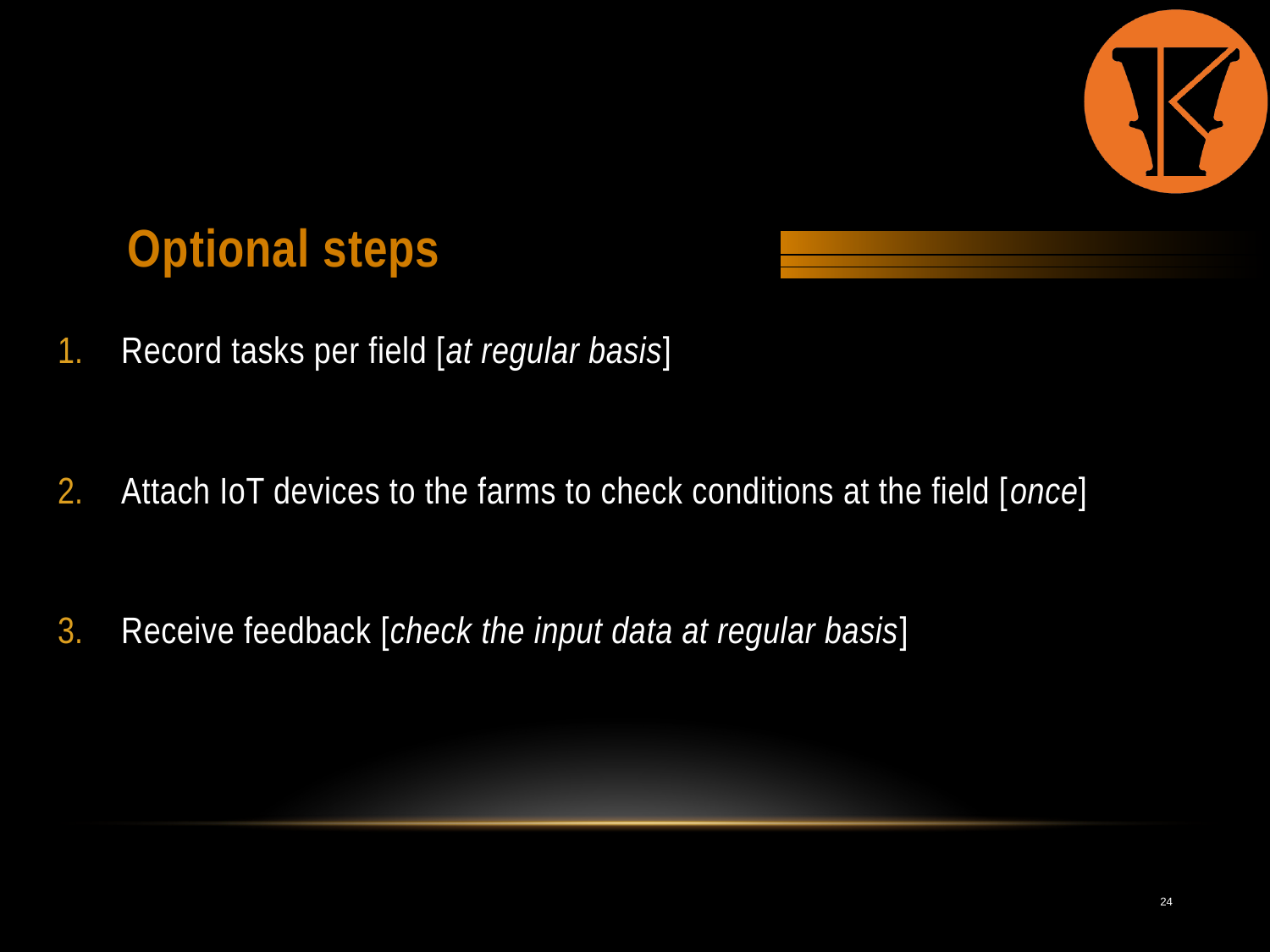

Optional steps
Record tasks per field [at regular basis]

Attach IoT devices to the farms to check conditions at the field [once]

Receive feedback [check the input data at regular basis]

24